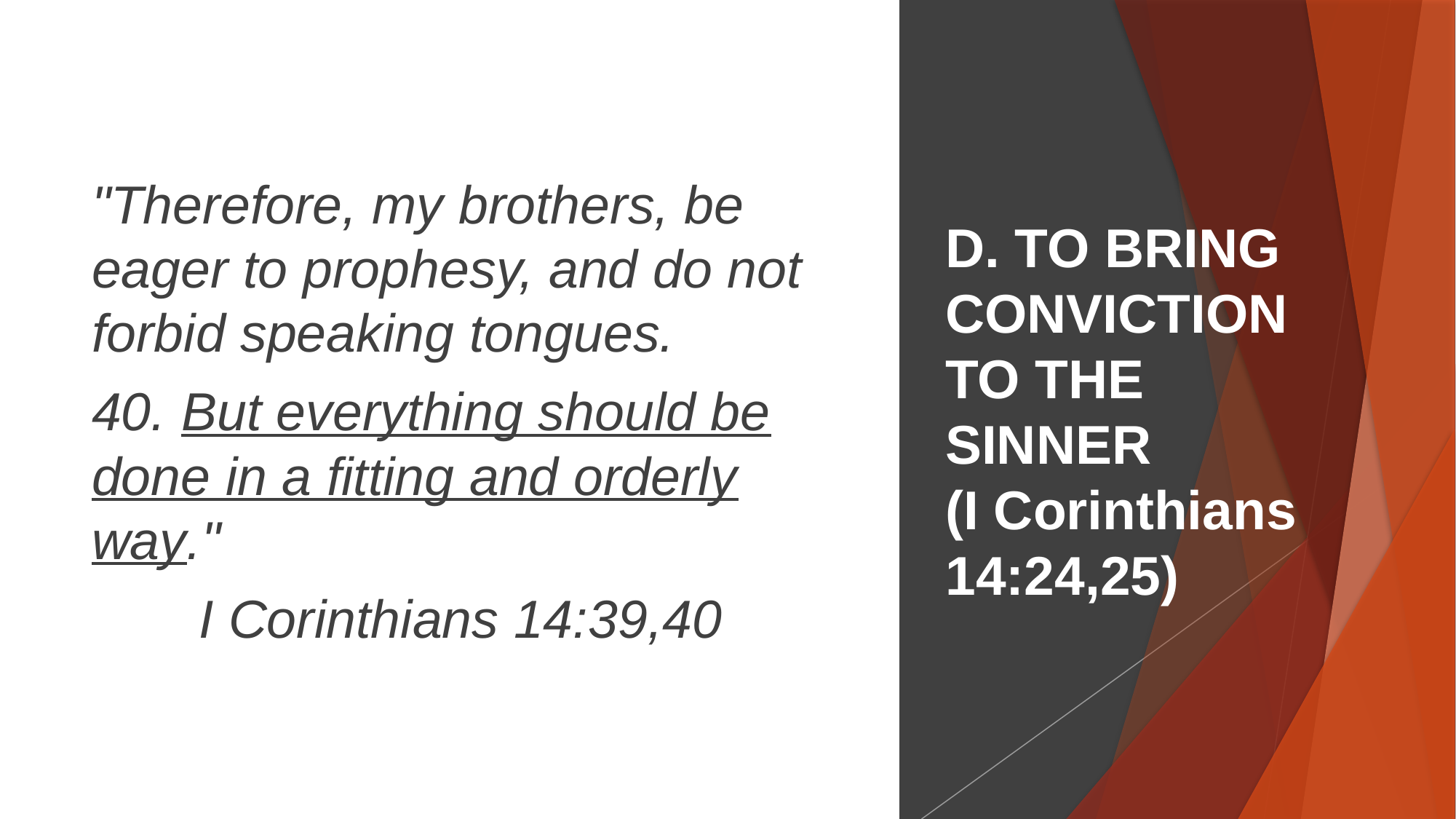

"Therefore, my brothers, be eager to prophesy, and do not forbid speaking tongues.
40. But everything should be done in a fitting and orderly way."
			I Corinthians 14:39,40
# D. TO BRING CONVICTION TO THE SINNER (I Corinthians 14:24,25)